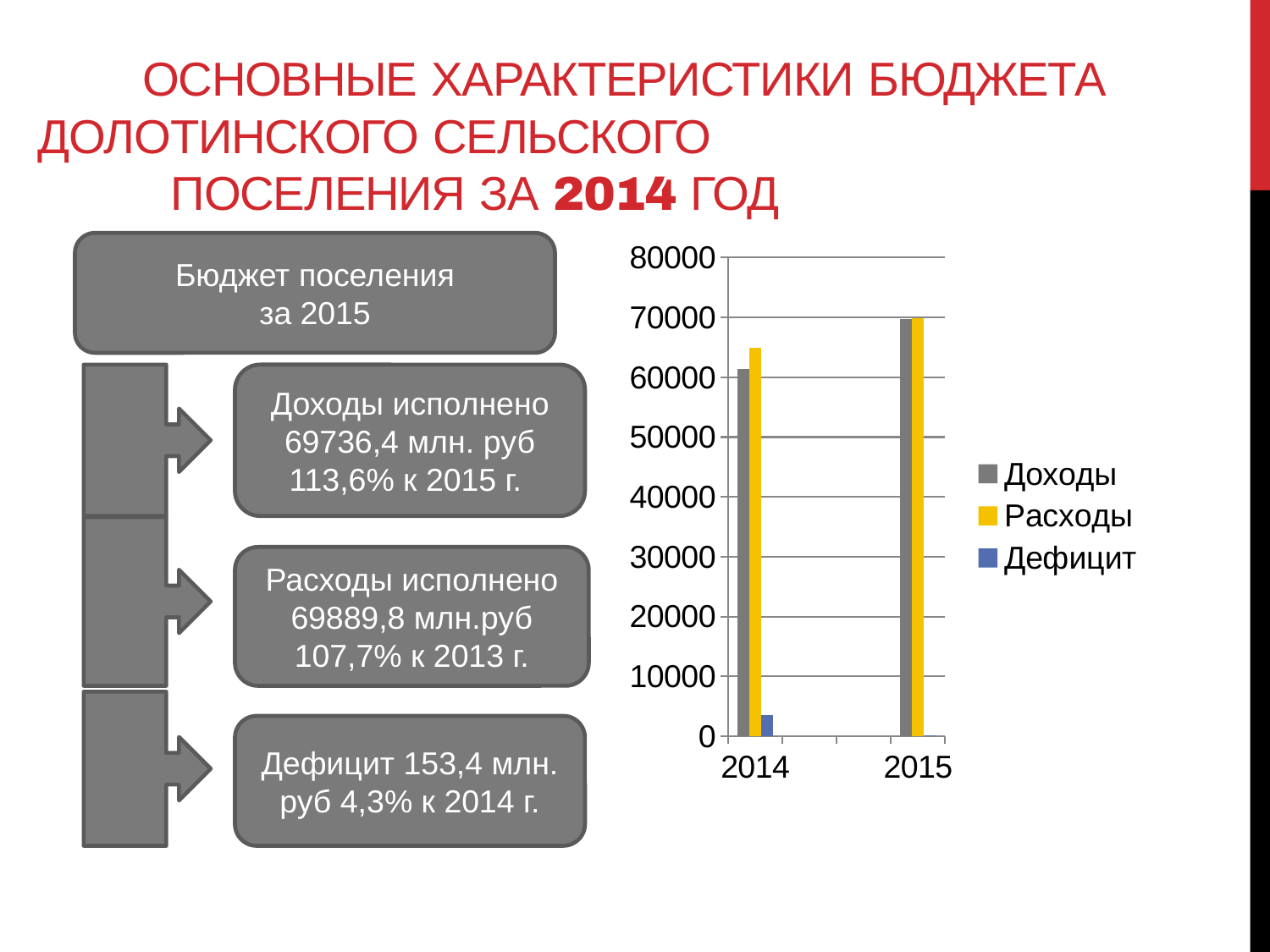

# Основные характеристики бюджета Долотинского сельского поселения за 2014 год

### Chart

| Category | Доходы | Расходы | Дефицит |
|---|---|---|---|
| 2014 | 61352.7 | 64868.9 | 3516.2 |
|  | None | None | None |
|  | None | None | None |
| 2015 | 69736.4 | 69889.8 | 153.4 |
Бюджет поселения
за 2015

Доходы исполнено 69736,4 млн. руб 113,6% к 2015 г.

Расходы исполнено 69889,8 млн.руб
107,7% к 2013 г.

Дефицит 153,4 млн. руб 4,3% к 2014 г.